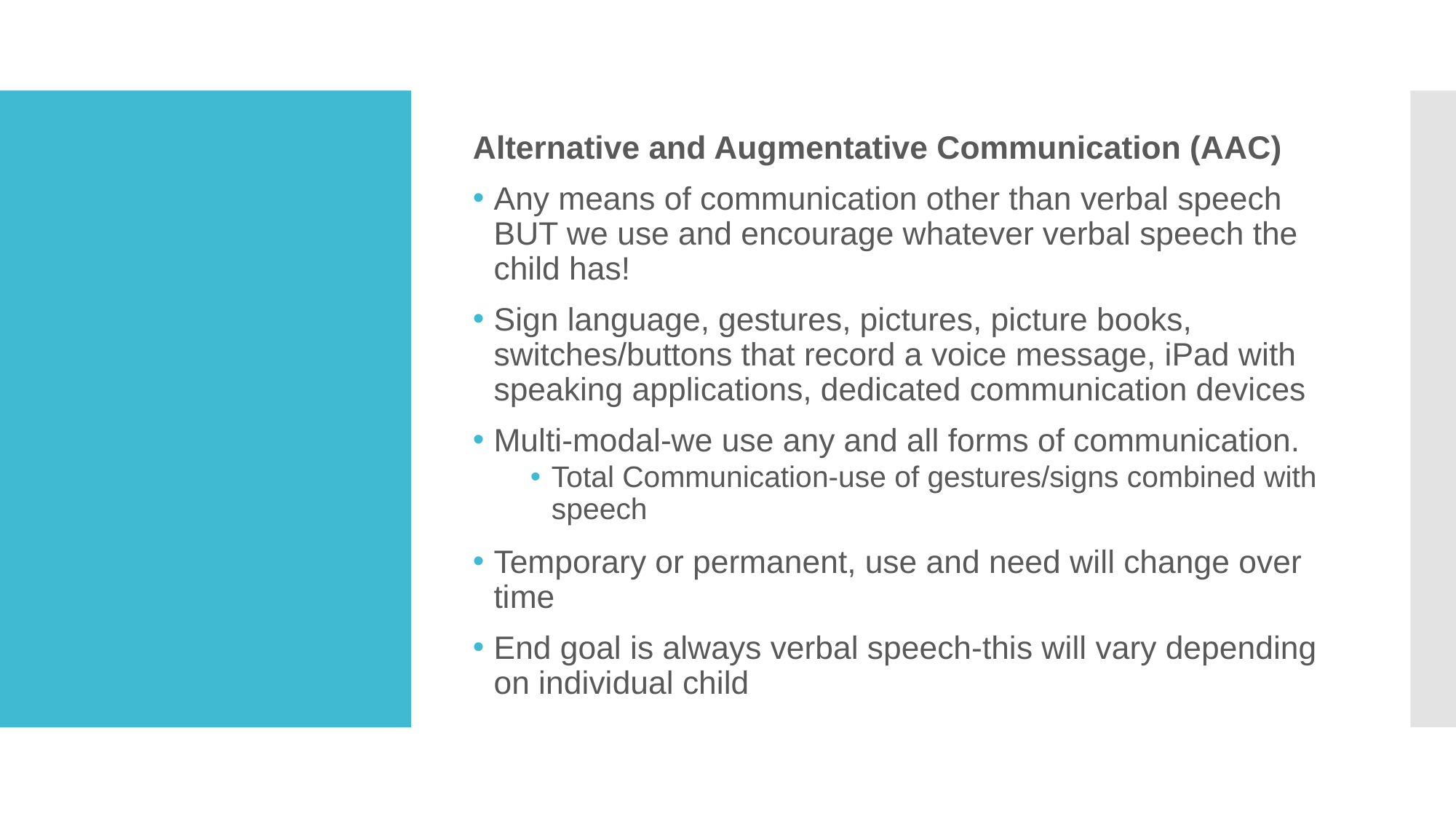

Alternative and Augmentative Communication (AAC)
Any means of communication other than verbal speech BUT we use and encourage whatever verbal speech the child has!
Sign language, gestures, pictures, picture books, switches/buttons that record a voice message, iPad with speaking applications, dedicated communication devices
Multi-modal-we use any and all forms of communication.
Total Communication-use of gestures/signs combined with speech
Temporary or permanent, use and need will change over time
End goal is always verbal speech-this will vary depending on individual child
#